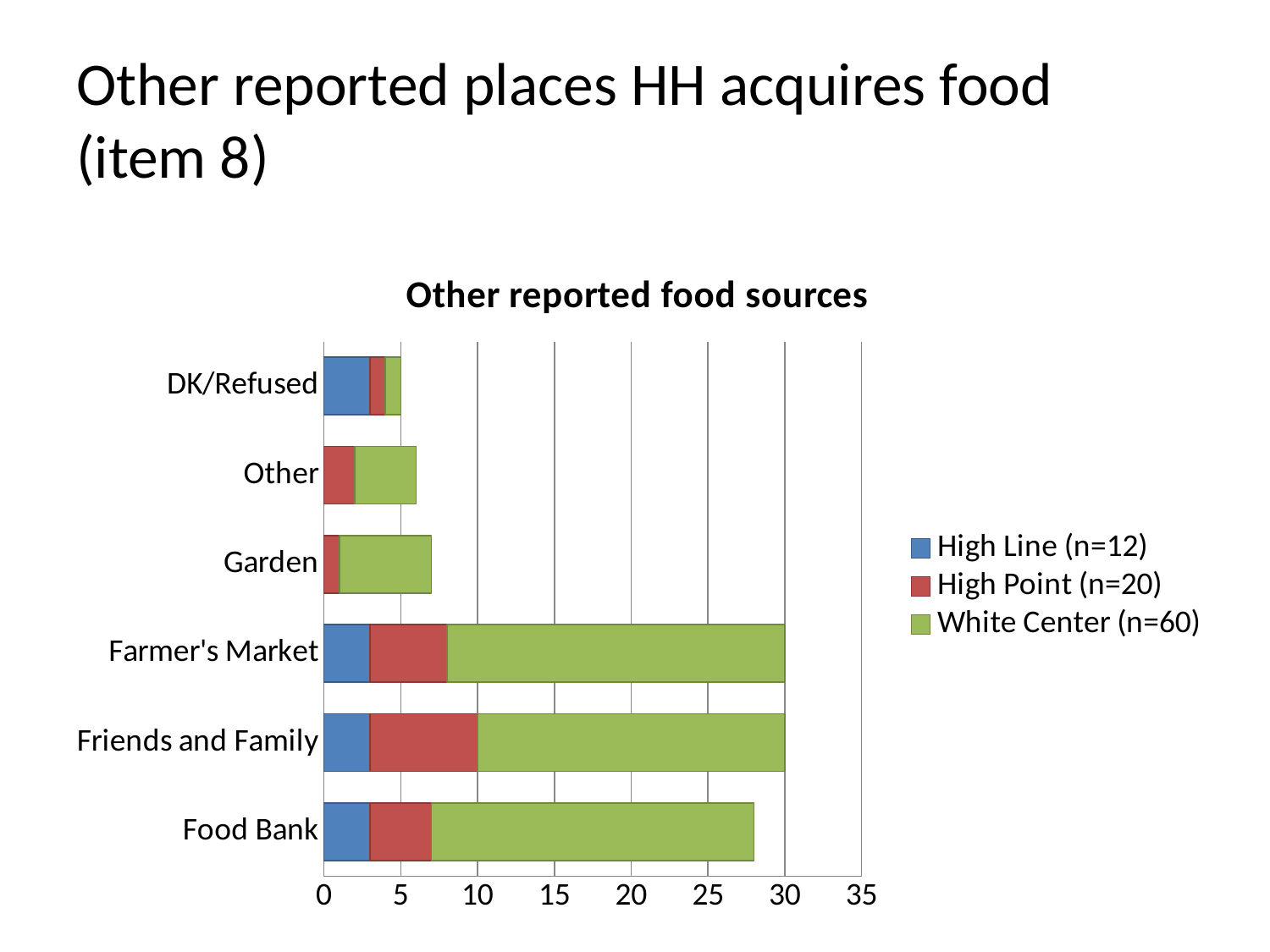

# Other reported places HH acquires food (item 8)

### Chart: Other reported food sources

| Category | High Line (n=12) | High Point (n=20) | White Center (n=60) |
|---|---|---|---|
| Food Bank | 3.0 | 4.0 | 21.0 |
| Friends and Family | 3.0 | 7.0 | 20.0 |
| Farmer's Market | 3.0 | 5.0 | 22.0 |
| Garden | 0.0 | 1.0 | 6.0 |
| Other | 0.0 | 2.0 | 4.0 |
| DK/Refused | 3.0 | 1.0 | 1.0 |